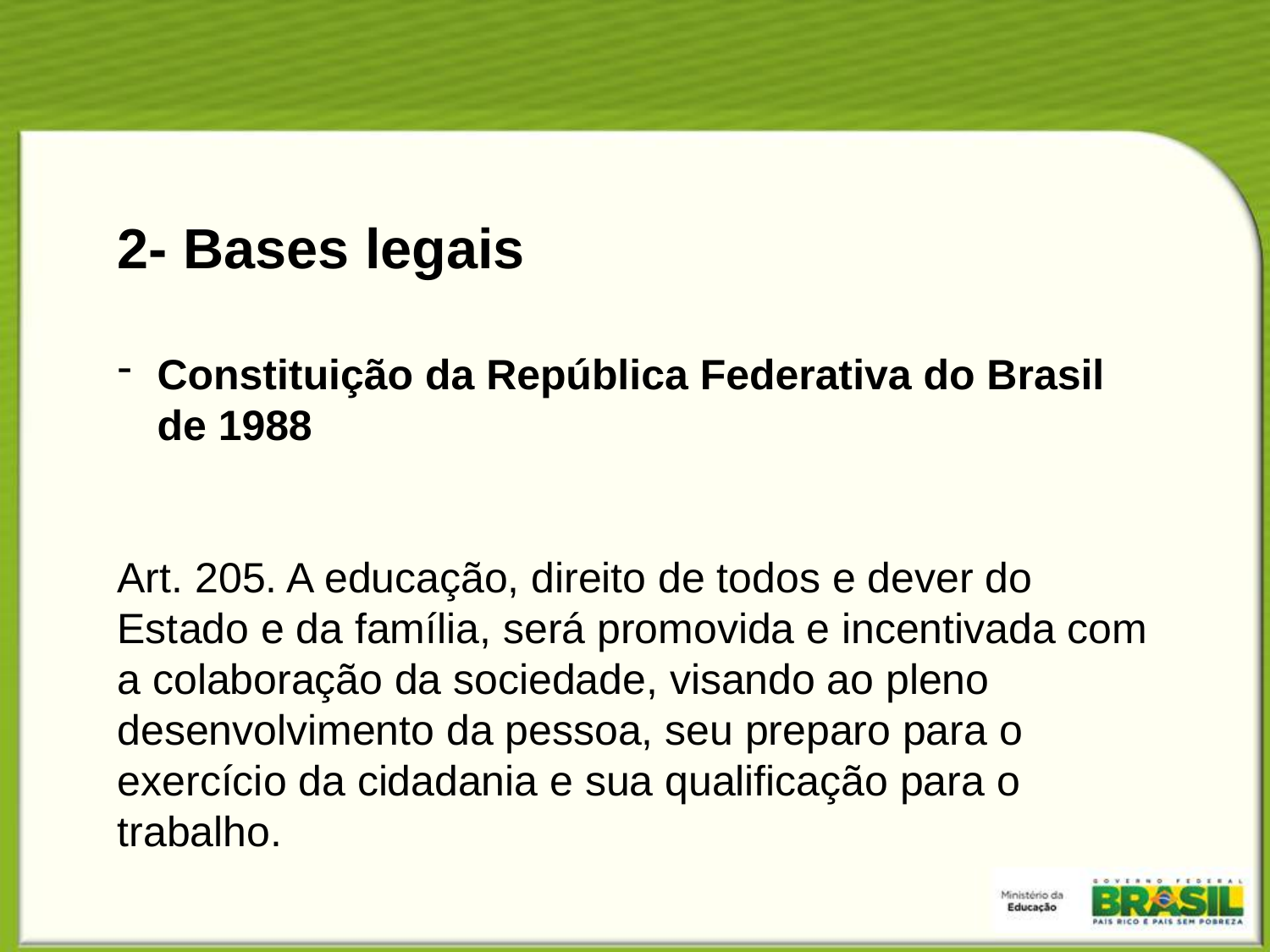

2- Bases legais

Constituição da República Federativa do Brasil  de 1988

Art. 205. A educação, direito de todos e dever do Estado e da família, será promovida e incentivada com a colaboração da sociedade, visando ao pleno desenvolvimento da pessoa, seu preparo para o exercício da cidadania e sua qualificação para o trabalho.